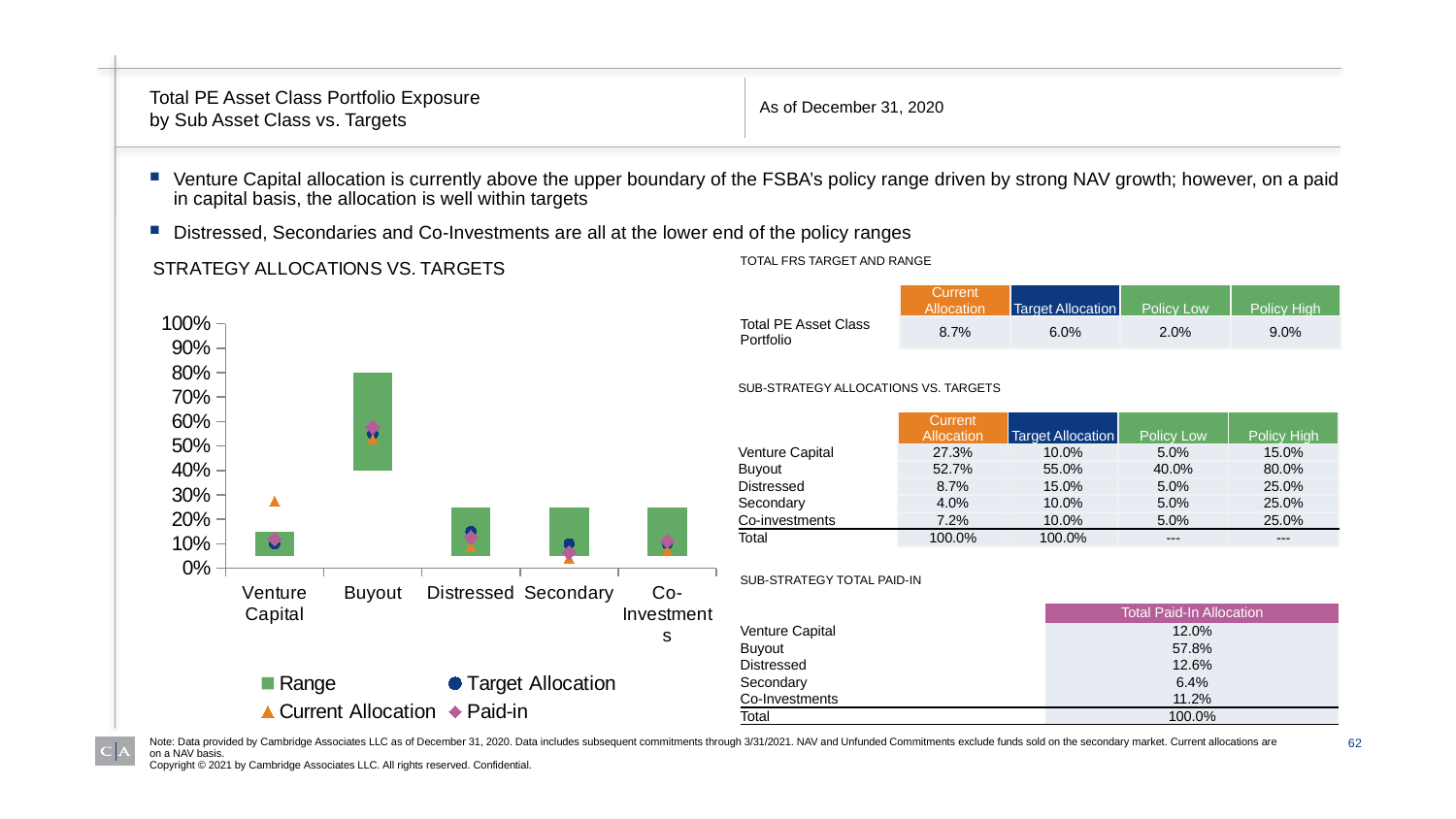

# Total PE Asset Class Portfolio Exposure by Sub Asset Class vs. Targets
As of December 31, 2020
Venture Capital allocation is currently above the upper boundary of the FSBA’s policy range driven by strong NAV growth; however, on a paid in capital basis, the allocation is well within targets
Distressed, Secondaries and Co-Investments are all at the lower end of the policy ranges

### Chart: STRATEGY ALLOCATIONS VS. TARGETS

| Category | Policy Low | Range | Target Allocation | Current Allocation | Paid-in |
|---|---|---|---|---|---|
| Venture Capital | 0.05 | 0.09999999999999999 | 0.1 | 0.27310340035596065 | 0.1196902879660765 |
| Buyout | 0.4 | 0.4 | 0.55 | 0.5273697413724475 | 0.5781829858287112 |
| Distressed | 0.05 | 0.2 | 0.15 | 0.0869940398094176 | 0.12622287746782188 |
| Secondary | 0.05 | 0.2 | 0.1 | 0.04014171681087991 | 0.06428451836206808 |
| Co-Investments | 0.05 | 0.2 | 0.1 | 0.0723911016512943 | 0.11161933037532239 |
| TOTAL FRS TARGET AND RANGE |  |  |  |  |
| --- | --- | --- | --- | --- |
|  |  |  |  |  |
|  | Current Allocation | Target Allocation | Policy Low | Policy High |
| Total PE Asset Class Portfolio | 8.7% | 6.0% | 2.0% | 9.0% |
| SUB-STRATEGY ALLOCATIONS VS. TARGETS |  |  |  |  |
| --- | --- | --- | --- | --- |
|  |  |  |  |  |
|  | Current Allocation | Target Allocation | Policy Low | Policy High |
| Venture Capital | 27.3% | 10.0% | 5.0% | 15.0% |
| Buyout | 52.7% | 55.0% | 40.0% | 80.0% |
| Distressed | 8.7% | 15.0% | 5.0% | 25.0% |
| Secondary | 4.0% | 10.0% | 5.0% | 25.0% |
| Co-investments | 7.2% | 10.0% | 5.0% | 25.0% |
| Total | 100.0% | 100.0% | --- | --- |
| SUB-STRATEGY TOTAL PAID-IN |  |
| --- | --- |
|  |  |
|  | Total Paid-In Allocation |
| Venture Capital | 12.0% |
| Buyout | 57.8% |
| Distressed | 12.6% |
| Secondary | 6.4% |
| Co-Investments | 11.2% |
| Total | 100.0% |
62
Note: Data provided by Cambridge Associates LLC as of December 31, 2020. Data includes subsequent commitments through 3/31/2021. NAV and Unfunded Commitments exclude funds sold on the secondary market. Current allocations are on a NAV basis.
Copyright © 2021 by Cambridge Associates LLC. All rights reserved. Confidential.